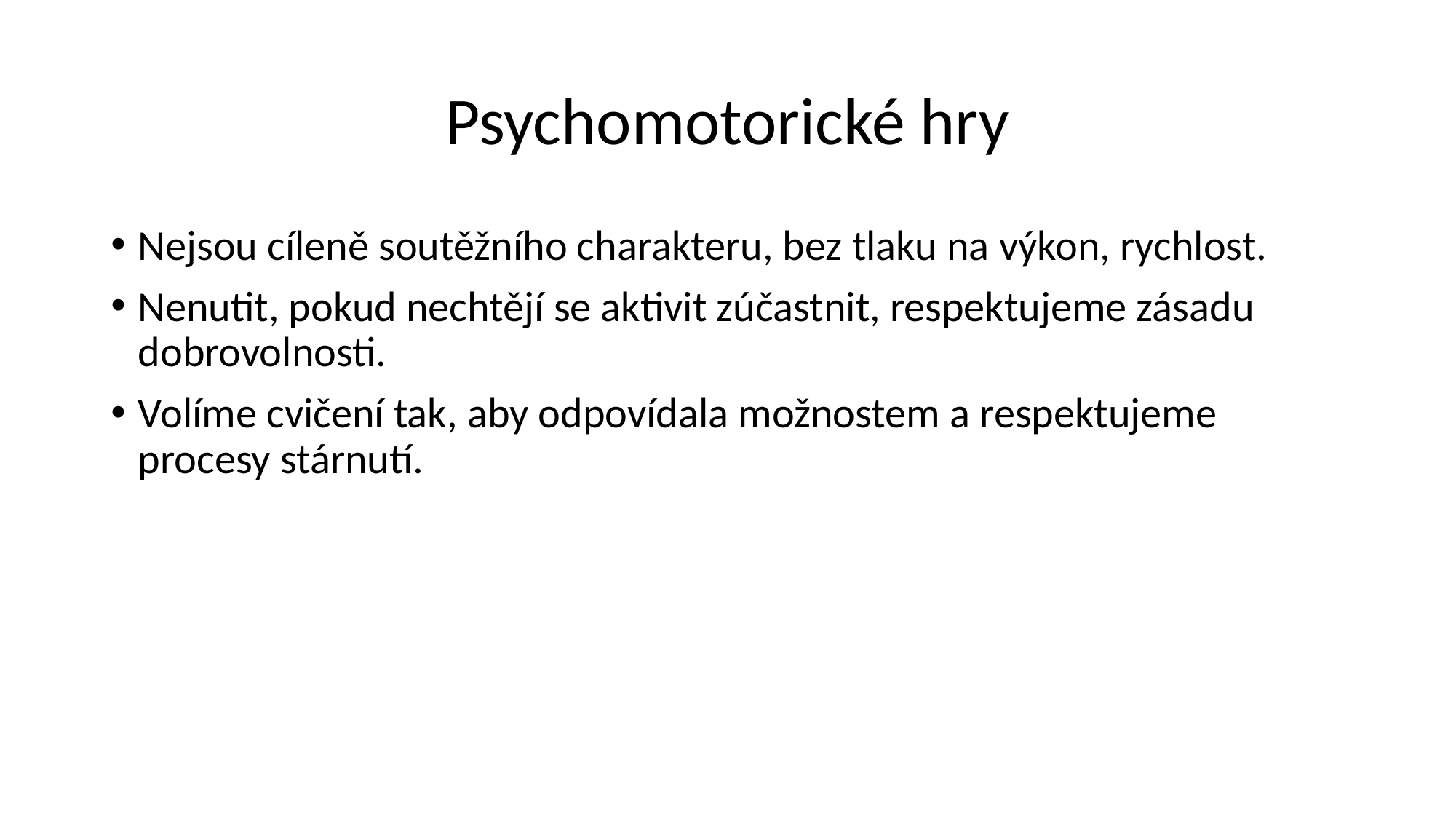

# Psychomotorické hry
Nejsou cíleně soutěžního charakteru, bez tlaku na výkon, rychlost.
Nenutit, pokud nechtějí se aktivit zúčastnit, respektujeme zásadu dobrovolnosti.
Volíme cvičení tak, aby odpovídala možnostem a respektujeme procesy stárnutí.